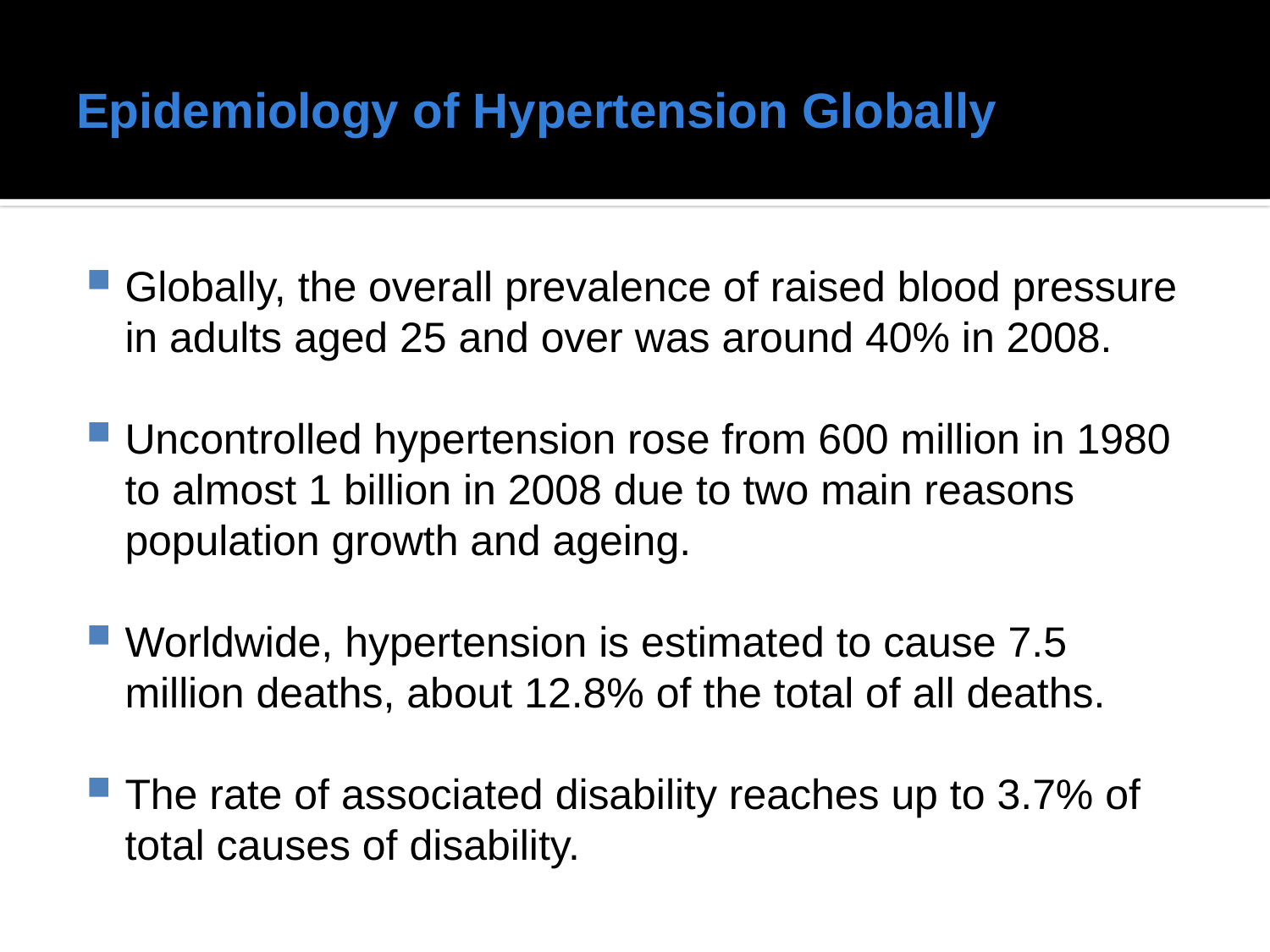

# Epidemiology of Hypertension Globally
Globally, the overall prevalence of raised blood pressure in adults aged 25 and over was around 40% in 2008.

Uncontrolled hypertension rose from 600 million in 1980 to almost 1 billion in 2008 due to two main reasons population growth and ageing.

Worldwide, hypertension is estimated to cause 7.5 million deaths, about 12.8% of the total of all deaths.

The rate of associated disability reaches up to 3.7% of total causes of disability.